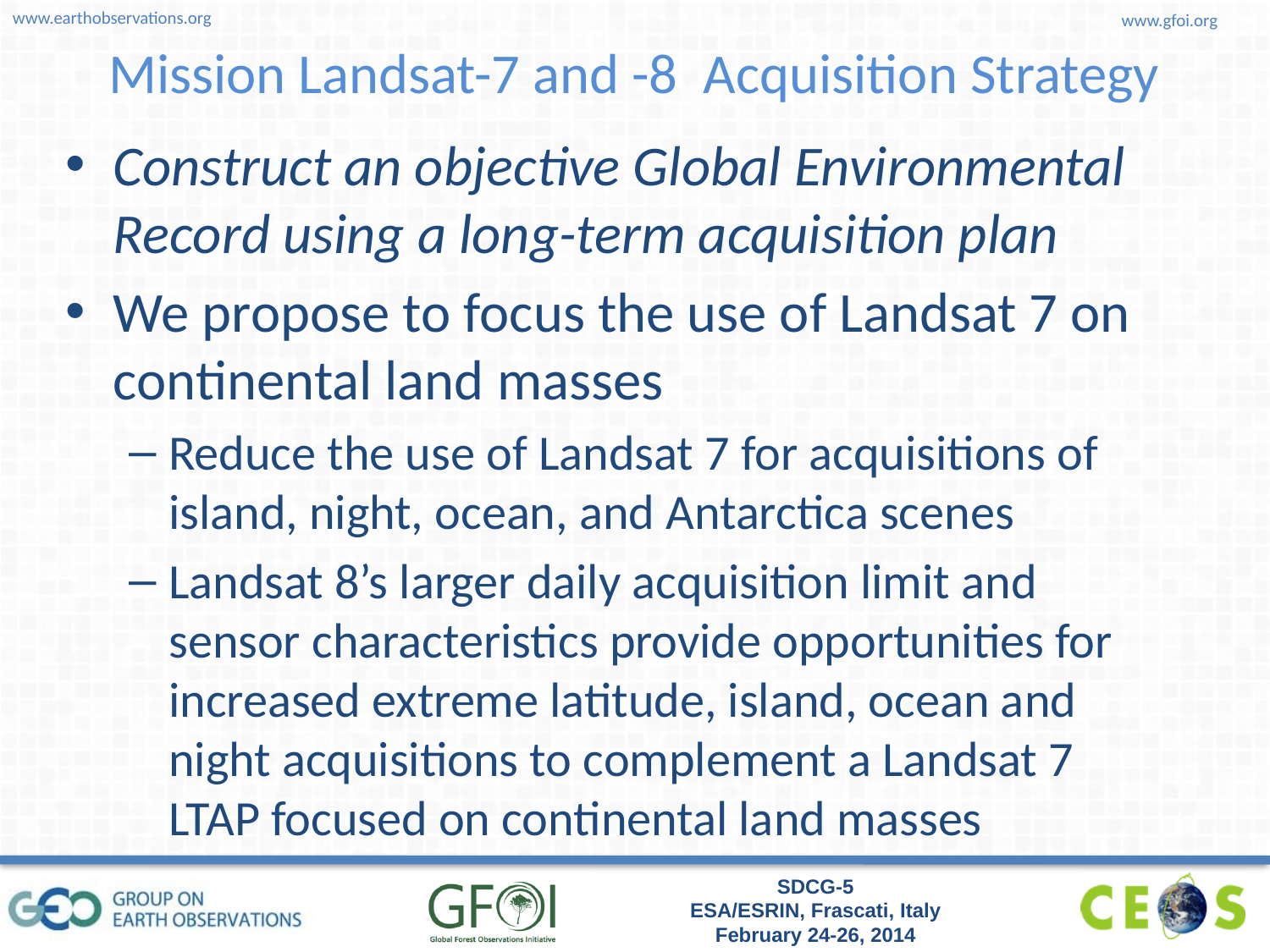

# Mission Landsat-7 and -8  Acquisition Strategy
Construct an objective Global Environmental Record using a long-term acquisition plan
We propose to focus the use of Landsat 7 on continental land masses
Reduce the use of Landsat 7 for acquisitions of island, night, ocean, and Antarctica scenes
Landsat 8’s larger daily acquisition limit and sensor characteristics provide opportunities for increased extreme latitude, island, ocean and night acquisitions to complement a Landsat 7 LTAP focused on continental land masses